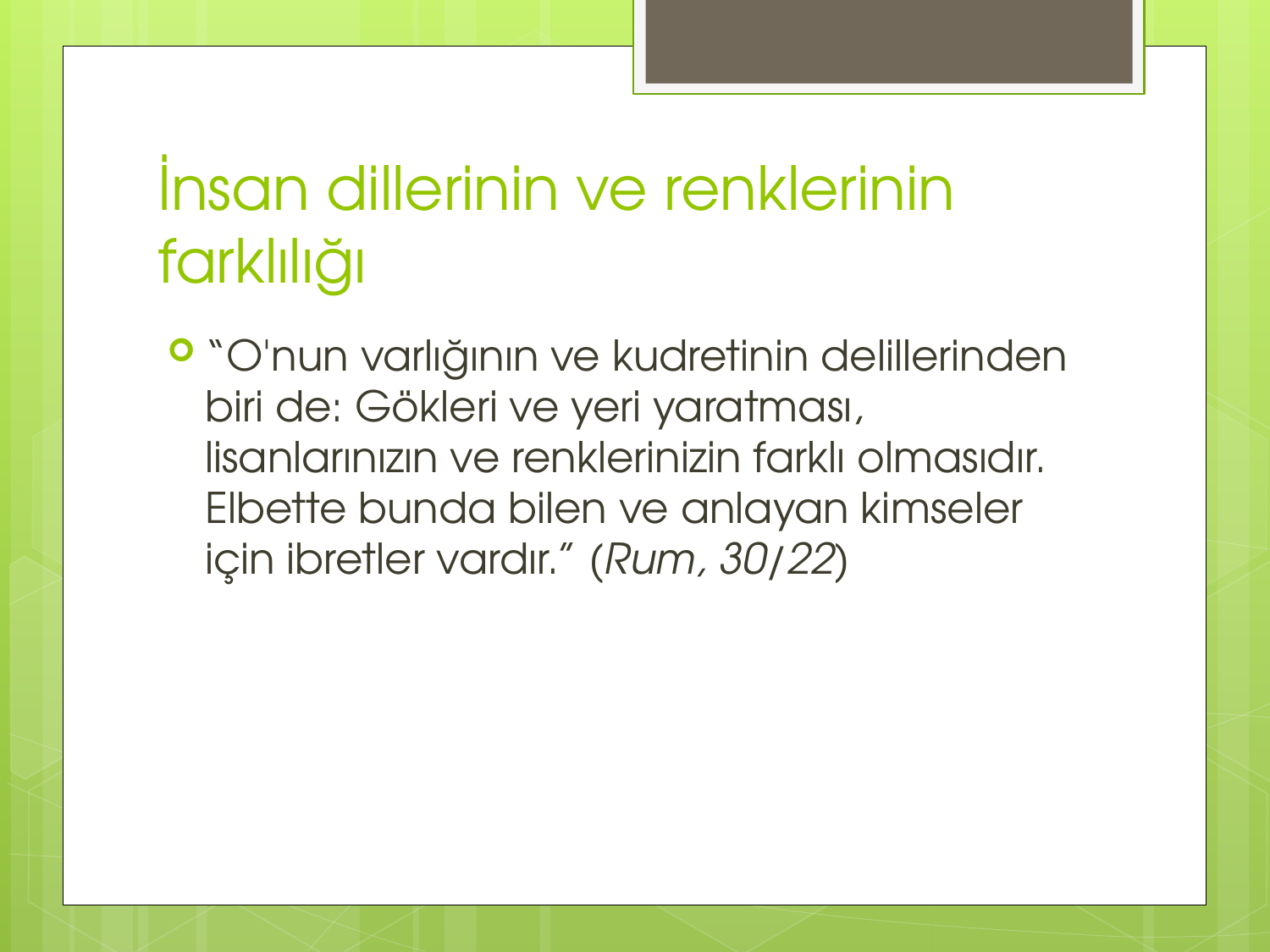

# İnsan dillerinin ve renklerinin farklılığı
“O'nun varlığının ve kudretinin delillerinden biri de: Gökleri ve yeri yaratması, lisanlarınızın ve renklerinizin farklı olmasıdır. Elbette bunda bilen ve anlayan kimseler için ibretler vardır.” (Rum, 30/22)